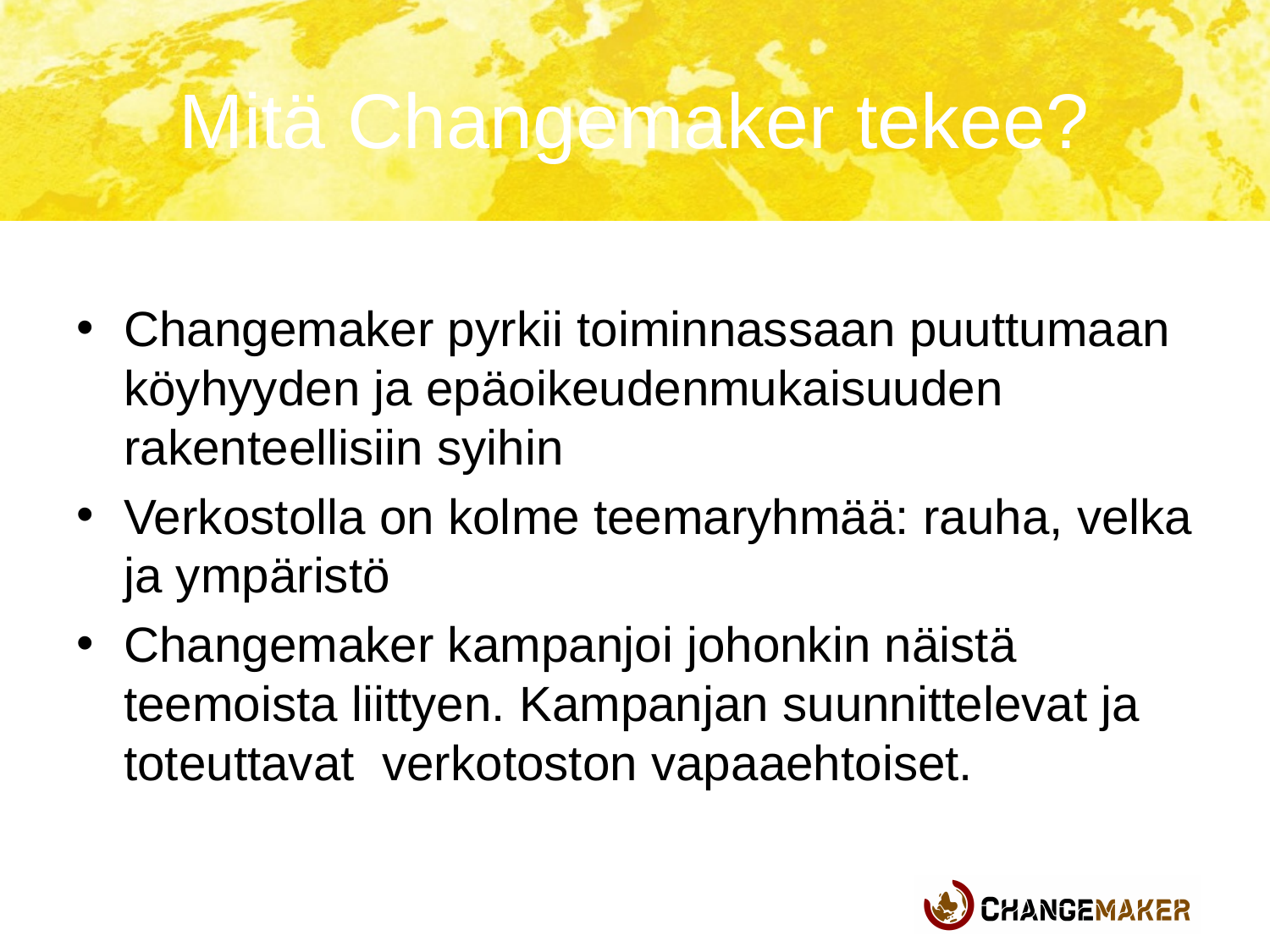

# Mitä Changemaker tekee?

Changemaker pyrkii toiminnassaan puuttumaan köyhyyden ja epäoikeudenmukaisuuden rakenteellisiin syihin
Verkostolla on kolme teemaryhmää: rauha, velka ja ympäristö
Changemaker kampanjoi johonkin näistä teemoista liittyen. Kampanjan suunnittelevat ja toteuttavat  verkotoston vapaaehtoiset.